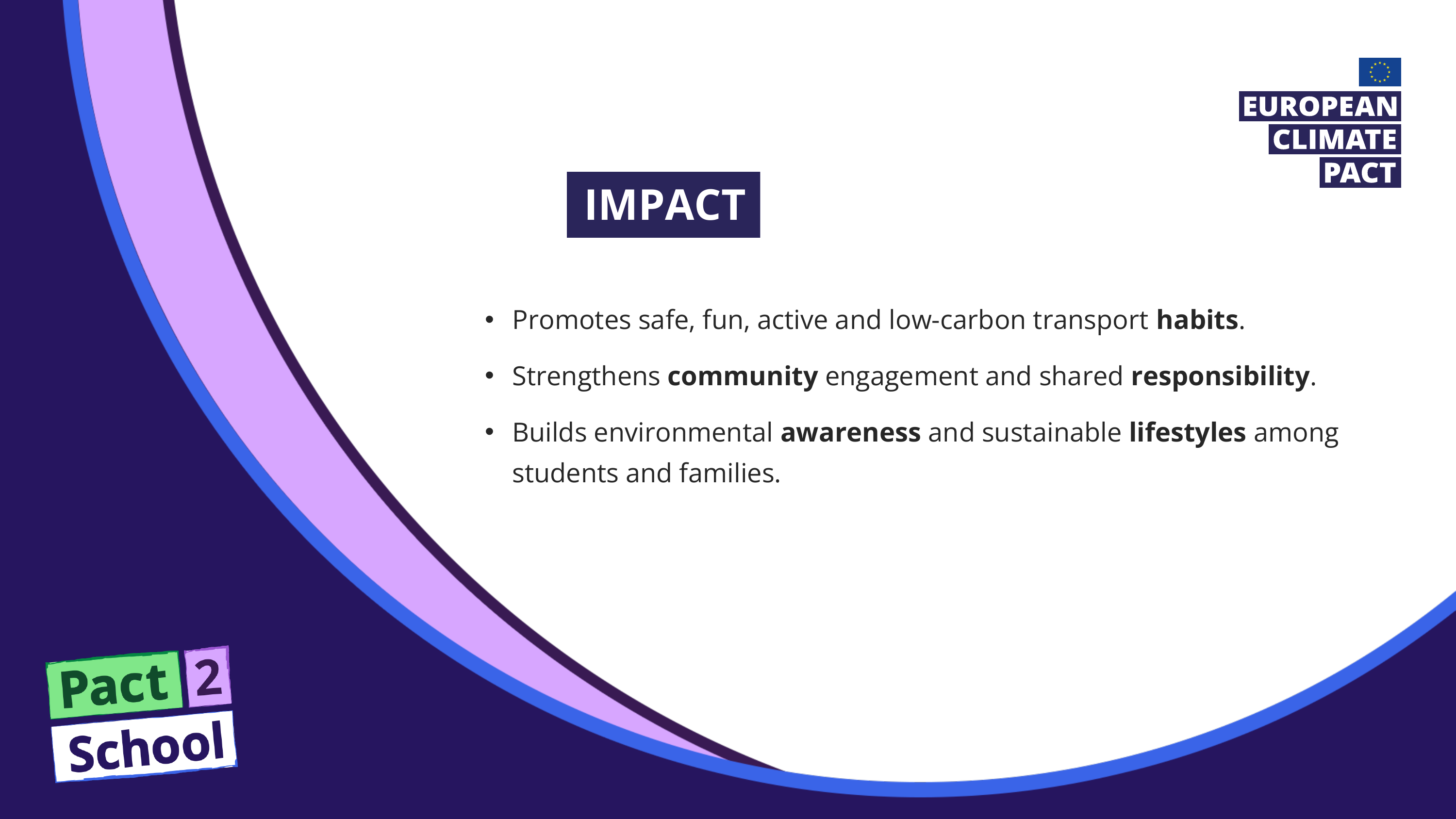

IMPACT
Promotes safe, fun, active and low-carbon transport habits.
Strengthens community engagement and shared responsibility.
Builds environmental awareness and sustainable lifestyles among students and families.